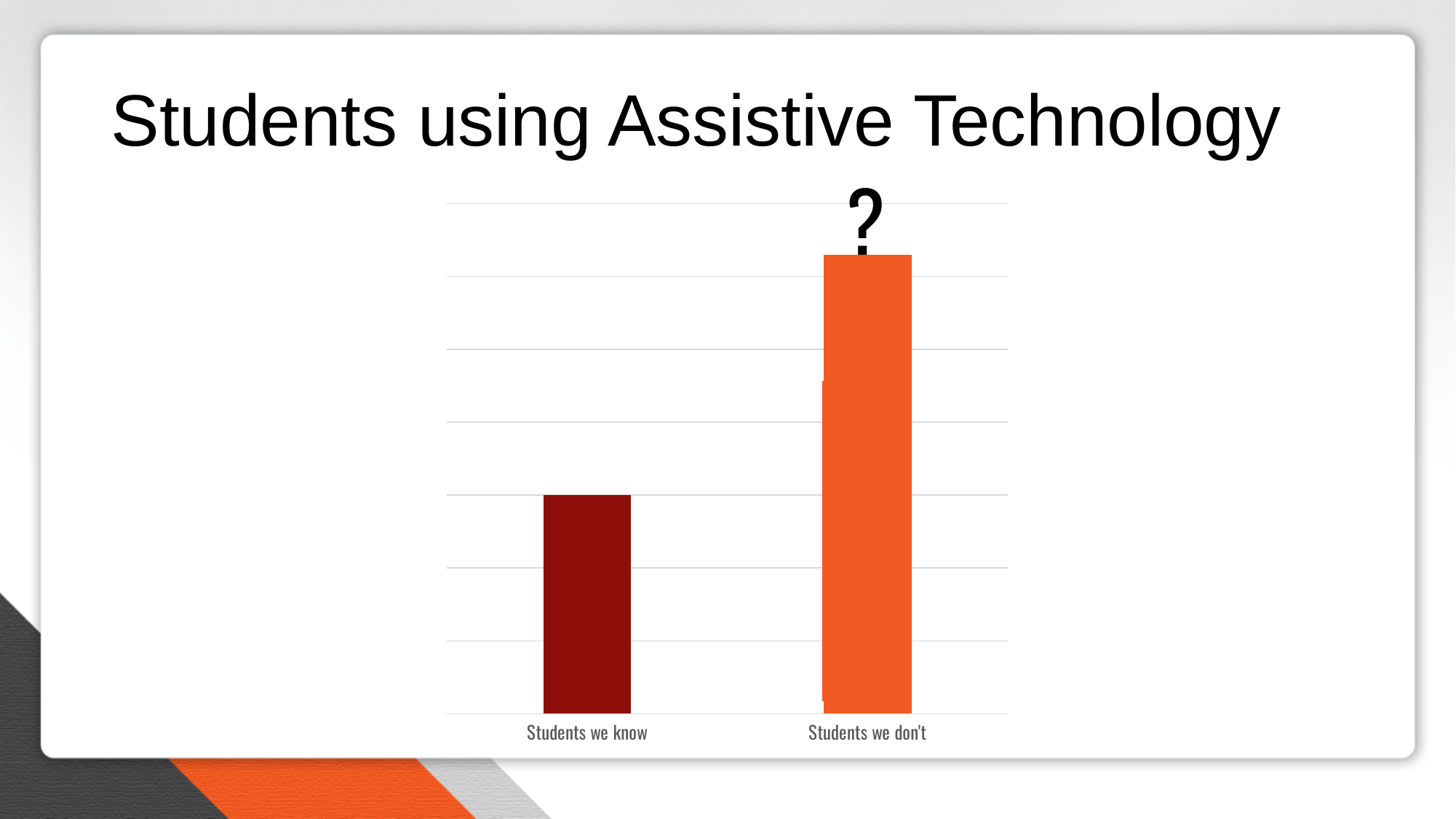

# Students using Assistive Technology
?

### Chart

| Category | Series 1 |
|---|---|
| Students we know | 3.0 |
| Students we don't | 6.3 |